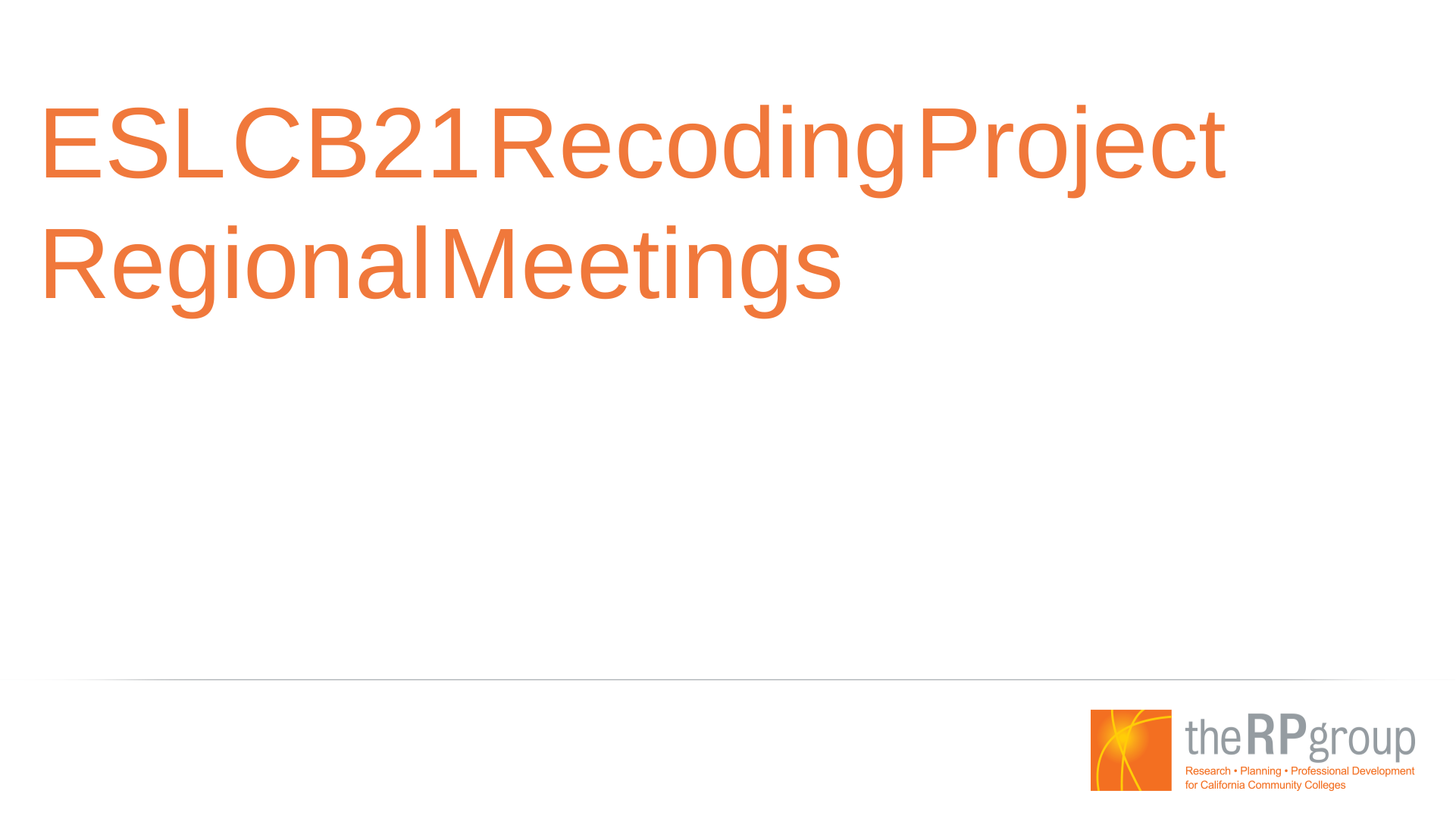

# ESL CB21 Recoding Project Regional Meetings